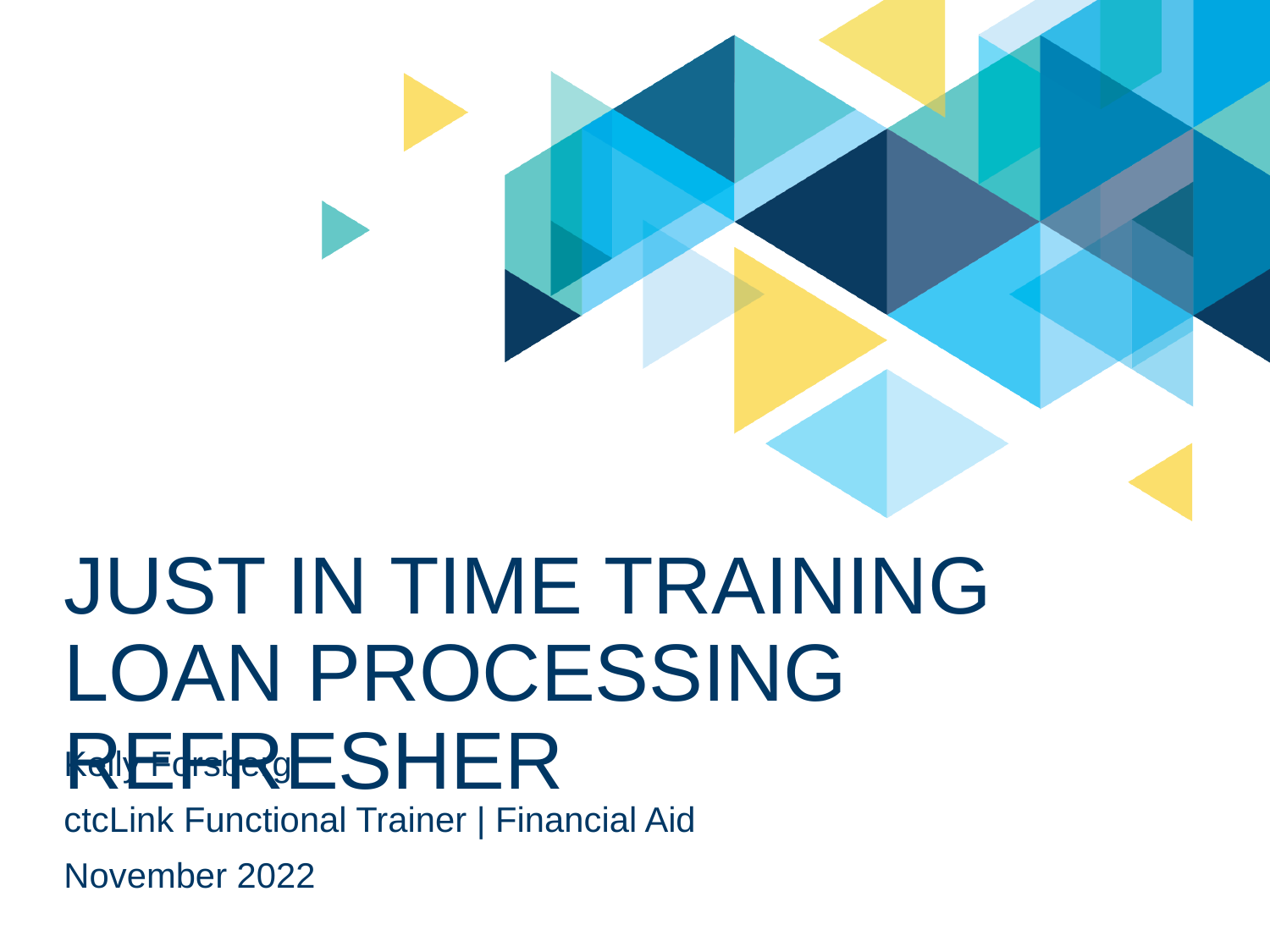

# JUST IN TIME TRAINING LOAN PROCESSING REFRESHER
Kelly Forsberg
ctcLink Functional Trainer | Financial Aid
November 2022